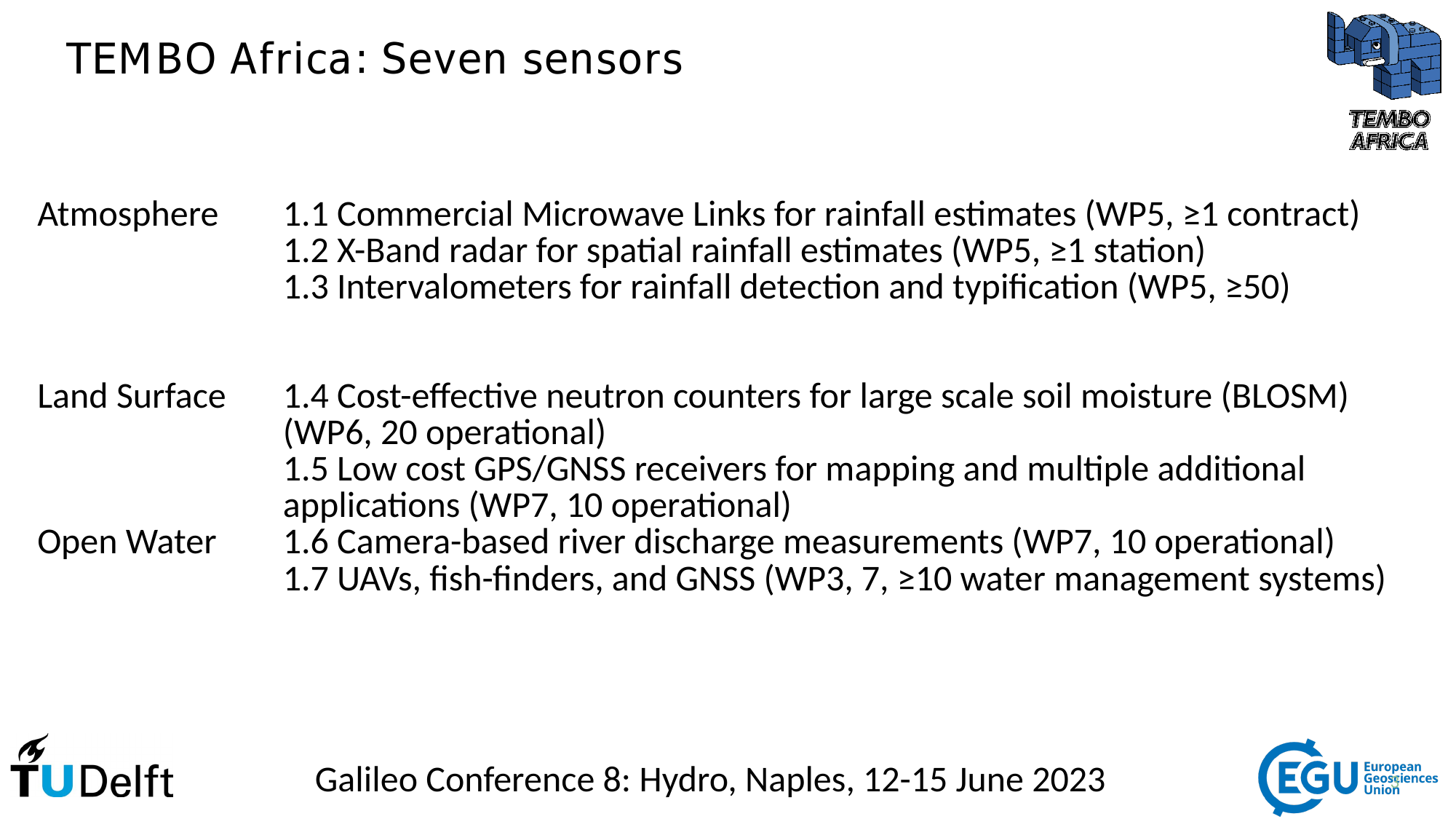

TEMBO Africa: Seven sensors
| Atmosphere | 1.1 Commercial Microwave Links for rainfall estimates (WP5, ≥1 contract) |
| --- | --- |
|  | 1.2 X-Band radar for spatial rainfall estimates (WP5, ≥1 station) |
|  | 1.3 Intervalometers for rainfall detection and typification (WP5, ≥50) |
| Land Surface | 1.4 Cost-effective neutron counters for large scale soil moisture (BLOSM) (WP6, 20 operational) |
|  | 1.5 Low cost GPS/GNSS receivers for mapping and multiple additional applications (WP7, 10 operational) |
| Open Water | 1.6 Camera-based river discharge measurements (WP7, 10 operational) |
|  | 1.7 UAVs, fish-finders, and GNSS (WP3, 7, ≥10 water management systems) |
3
Galileo Conference 8: Hydro, Naples, 12-15 June 2023